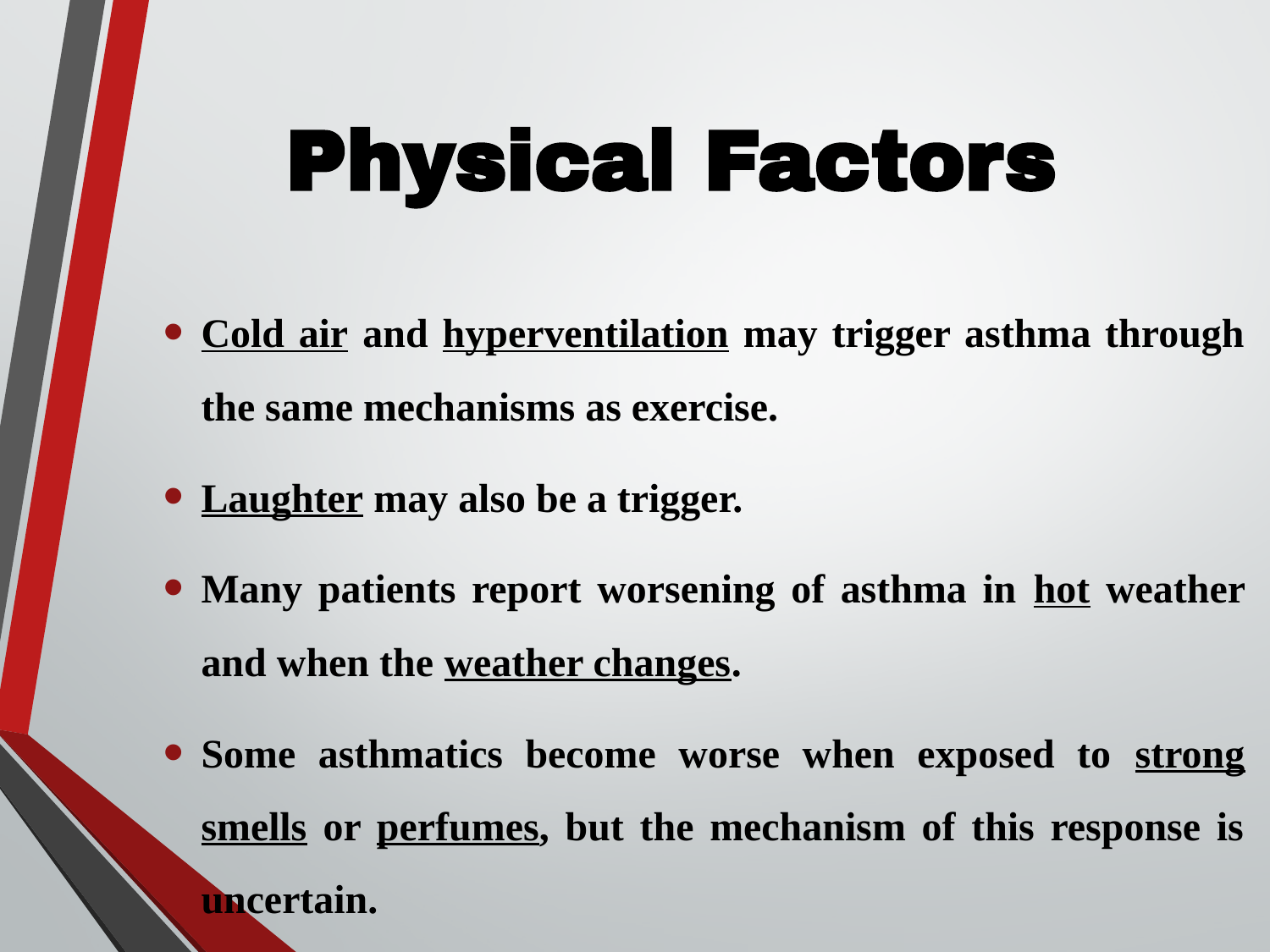

# Physical Factors
Cold air and hyperventilation may trigger asthma through the same mechanisms as exercise.
Laughter may also be a trigger.
Many patients report worsening of asthma in hot weather and when the weather changes.
Some asthmatics become worse when exposed to strong smells or perfumes, but the mechanism of this response is uncertain.